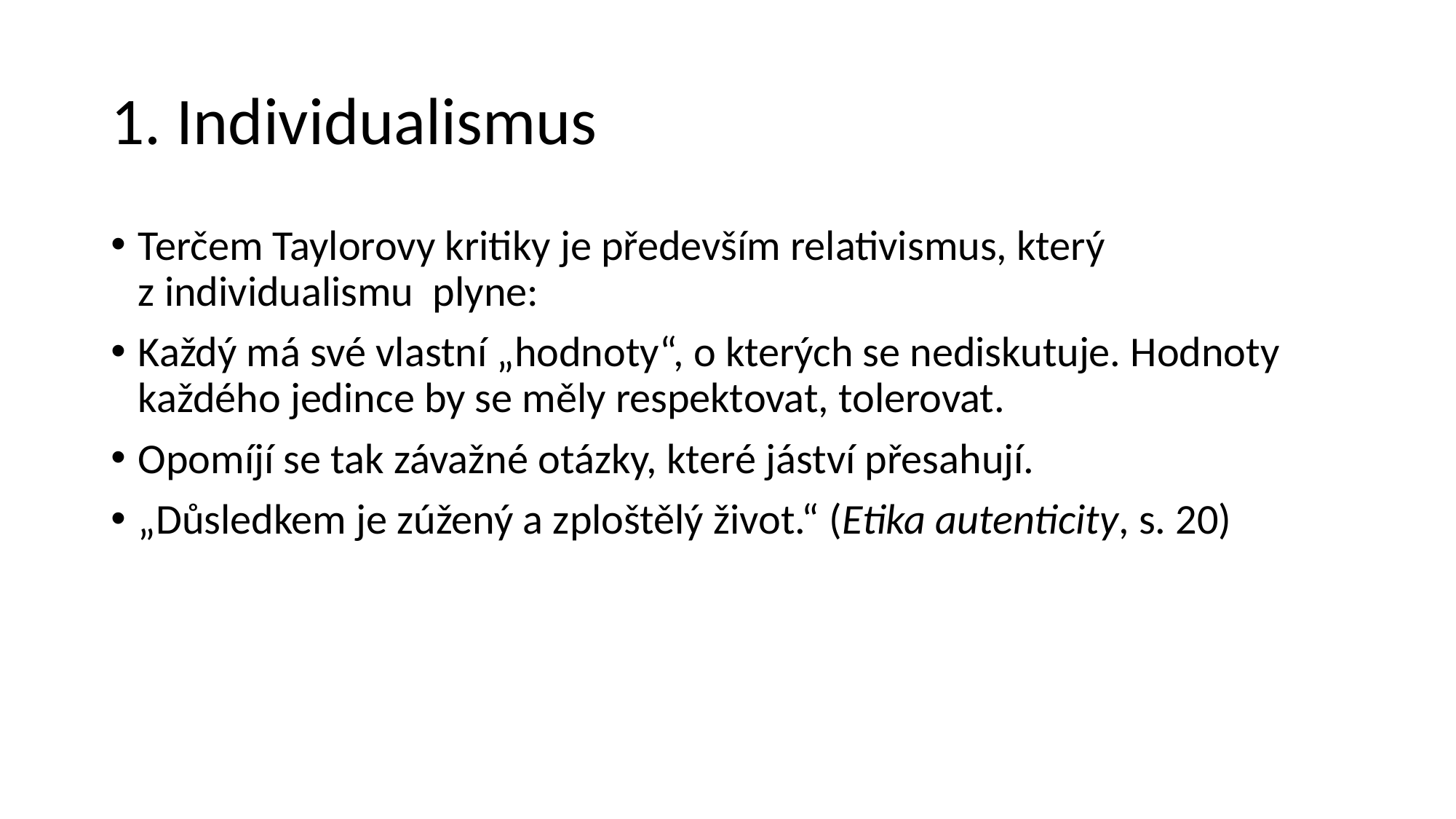

# 1. Individualismus
Terčem Taylorovy kritiky je především relativismus, který z individualismu  plyne:
Každý má své vlastní „hodnoty“, o kterých se nediskutuje. Hodnoty každého jedince by se měly respektovat, tolerovat.
Opomíjí se tak závažné otázky, které jáství přesahují.
„Důsledkem je zúžený a zploštělý život.“ (Etika autenticity, s. 20)